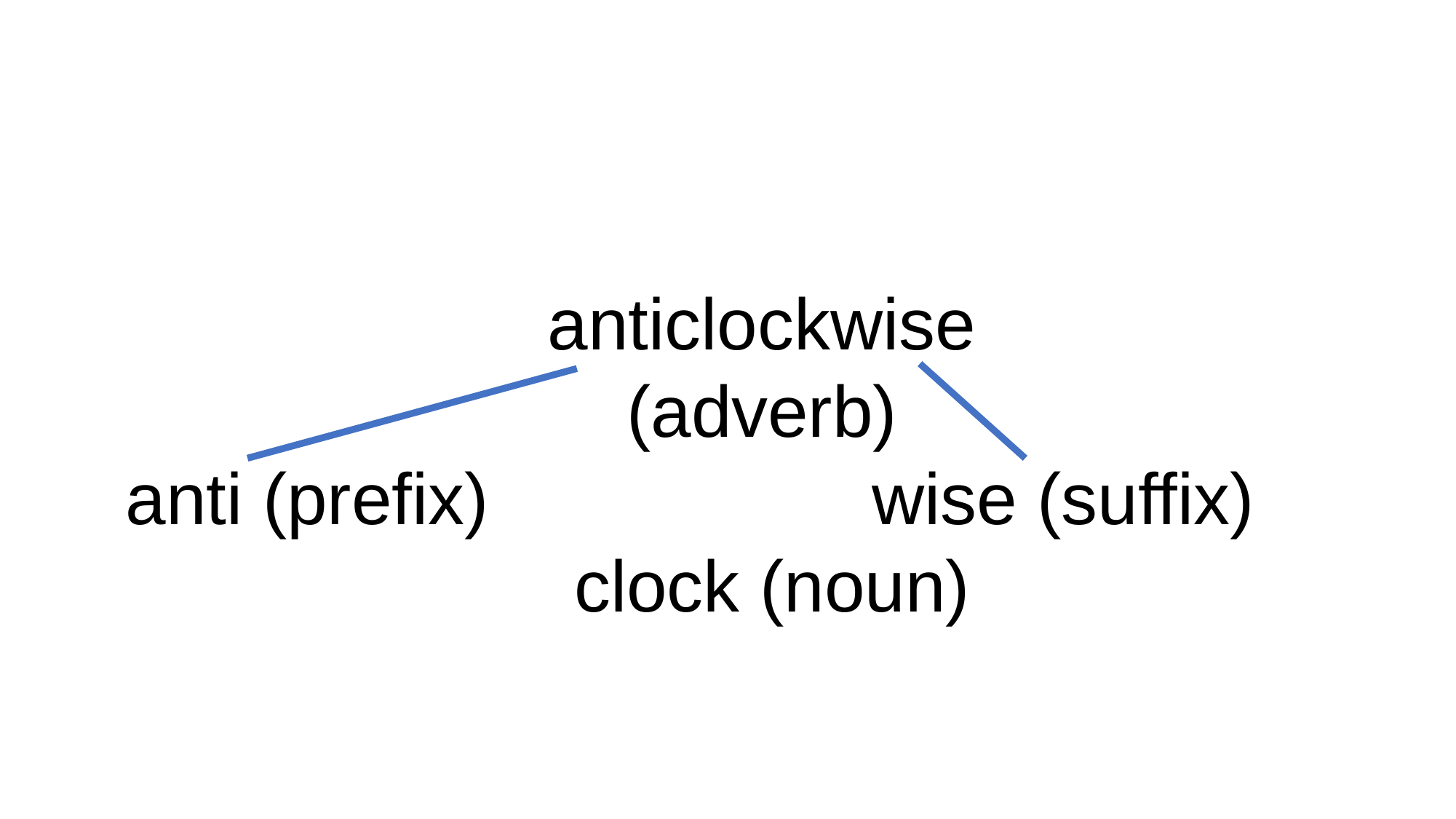

anticlockwise
(adverb)
anti (prefix)                   wise (suffix)
 clock (noun)